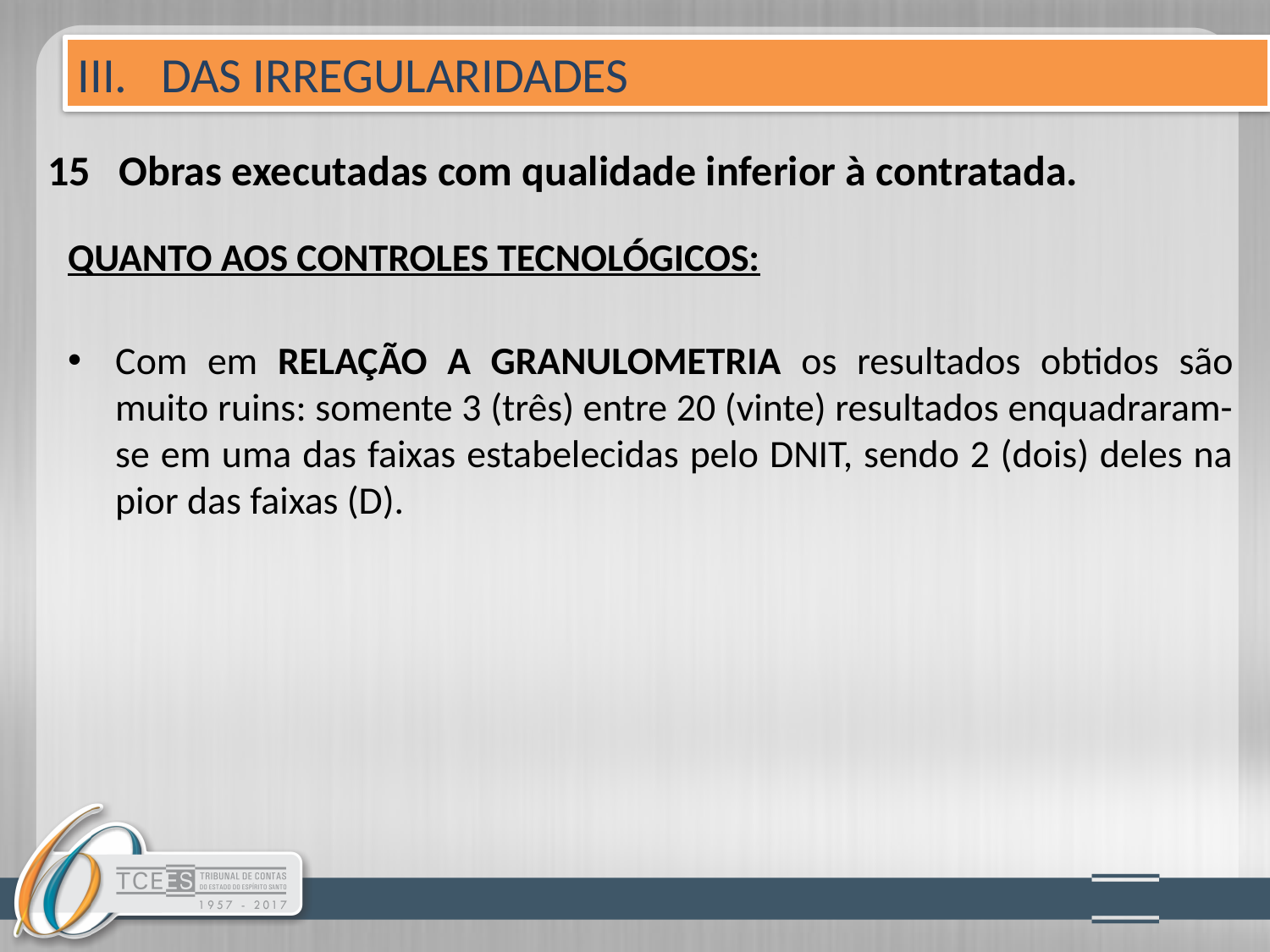

III.   DAS IRREGULARIDADES
# 15   Obras executadas com qualidade inferior à contratada.
QUANTO AOS CONTROLES TECNOLÓGICOS:

Com em RELAÇÃO A GRANULOMETRIA os resultados obtidos são muito ruins: somente 3 (três) entre 20 (vinte) resultados enquadraram-se em uma das faixas estabelecidas pelo DNIT, sendo 2 (dois) deles na pior das faixas (D).